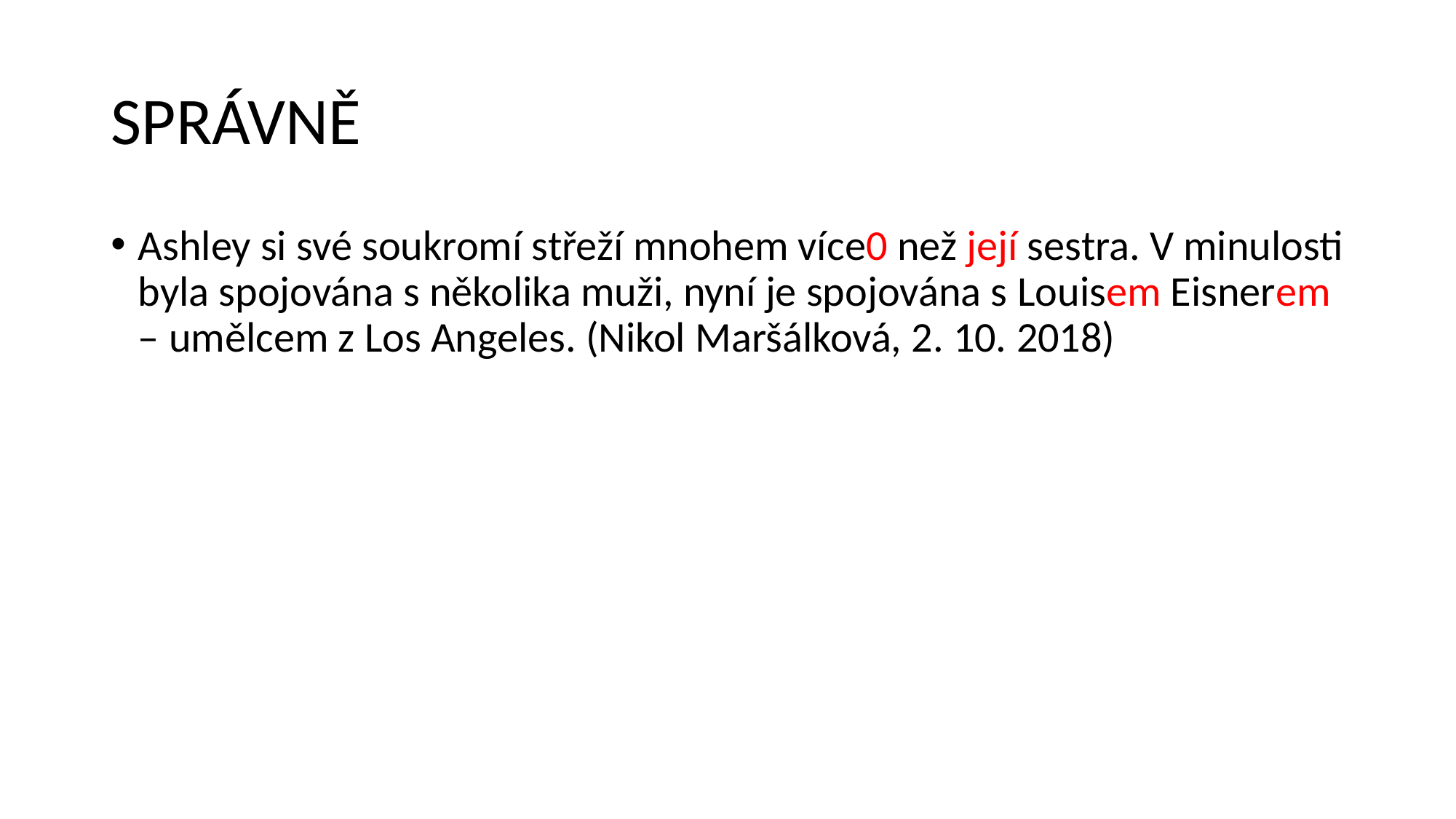

# SPRÁVNĚ
Ashley si své soukromí střeží mnohem více0 než její sestra. V minulosti byla spojována s několika muži, nyní je spojována s Louisem Eisnerem – umělcem z Los Angeles. (Nikol Maršálková, 2. 10. 2018)